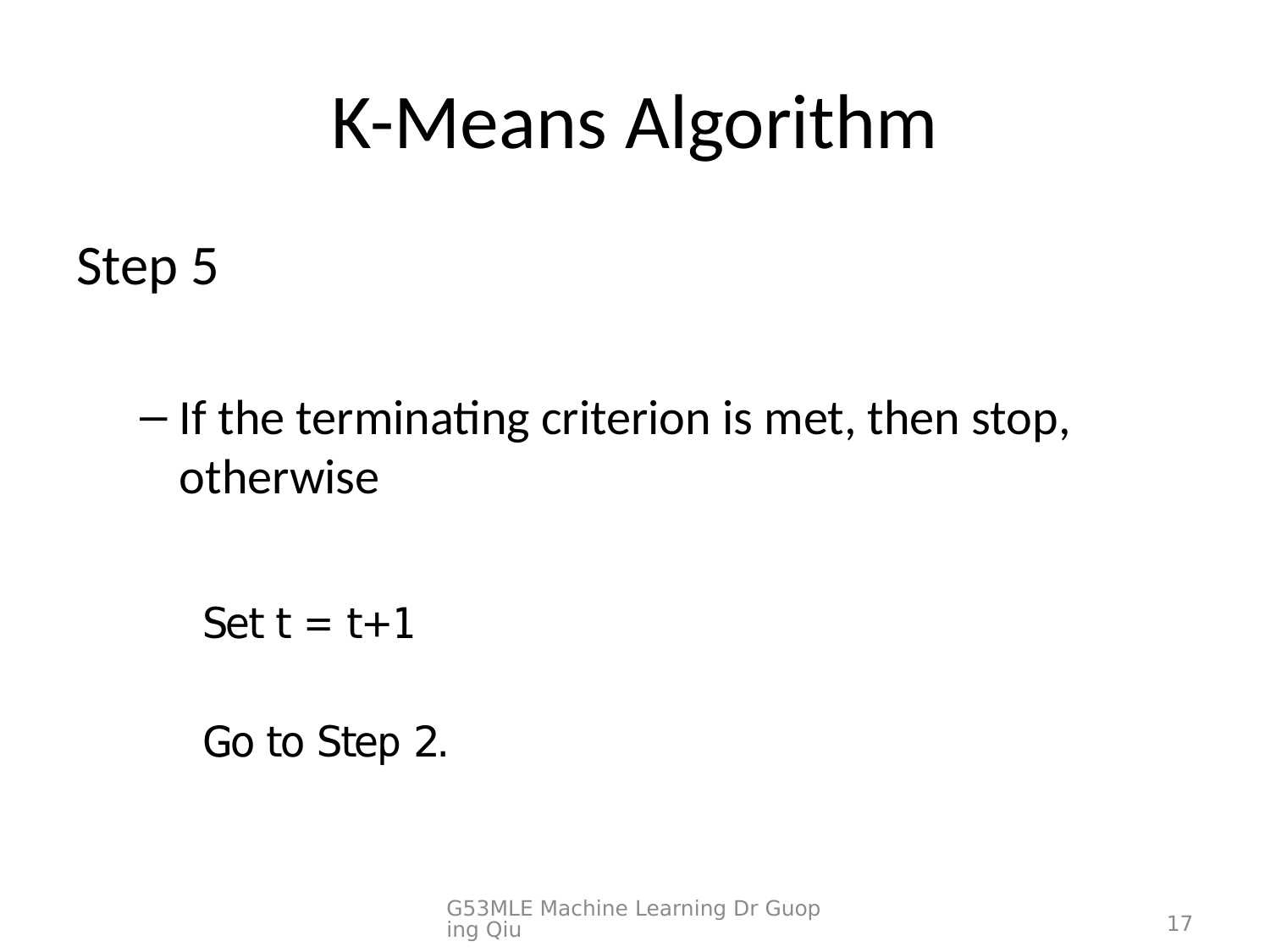

# K-Means Algorithm
Step 5

If the terminating criterion is met, then stop, otherwise

Set t = t+1

Go to Step 2.

G53MLE Machine Learning Dr Guoping Qiu

17